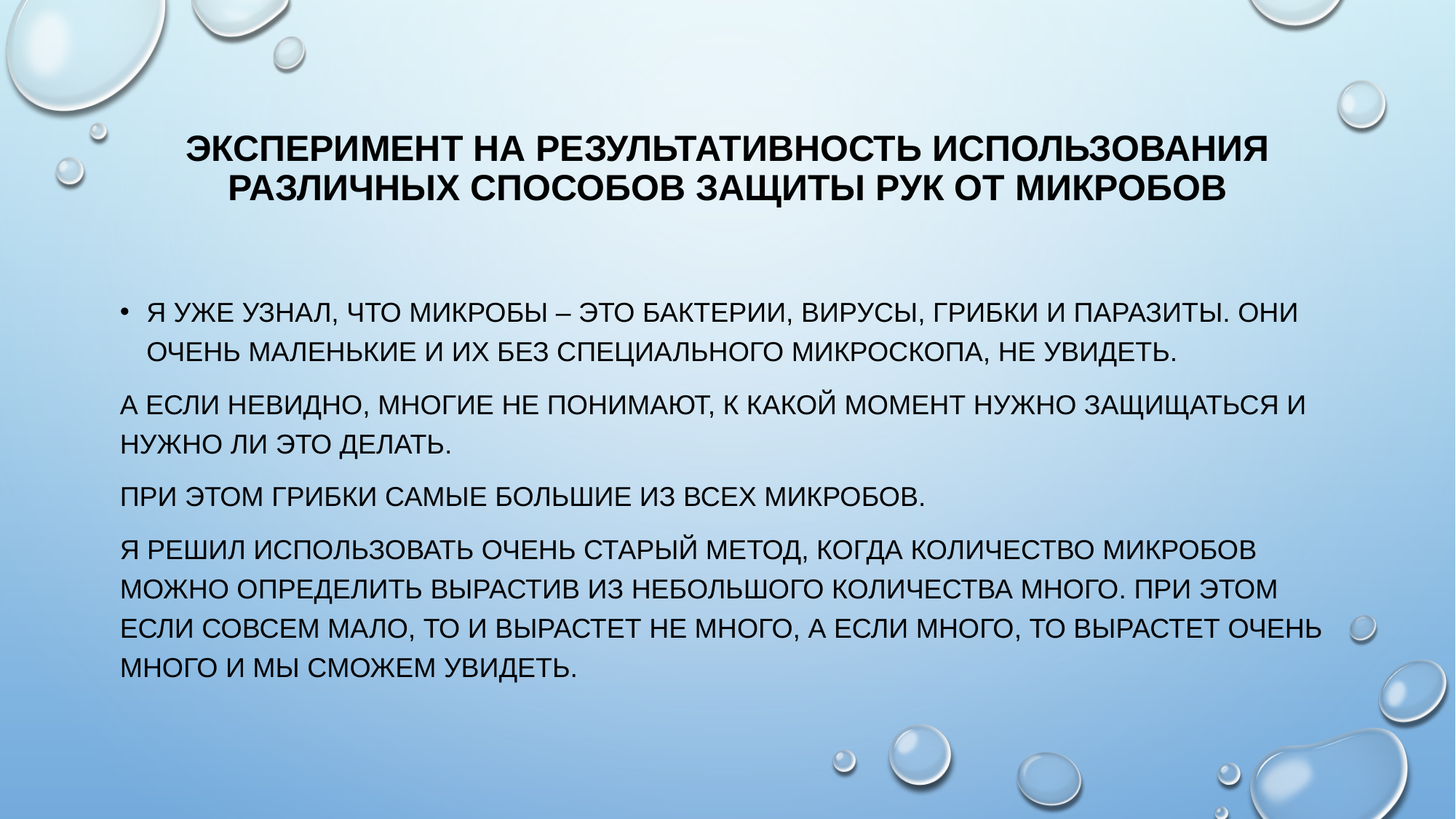

# Эксперимент на результативность использования различных способов защиты рук от микробов
Я уже узнал, что микробы – это бактерии, вирусы, грибки и паразиты. Они очень маленькие и их без специального микроскопа, не увидеть.
А если невидно, многие не понимают, к какой момент нужно защищаться и нужно ли это делать.
При этом грибки самые большие из всех микробов.
Я решил использовать очень старый метод, когда количество микробов можно определить вырастив из небольшого количества много. При этом если совсем мало, то и вырастет не много, а если много, то вырастет очень много и мы сможем увидеть.